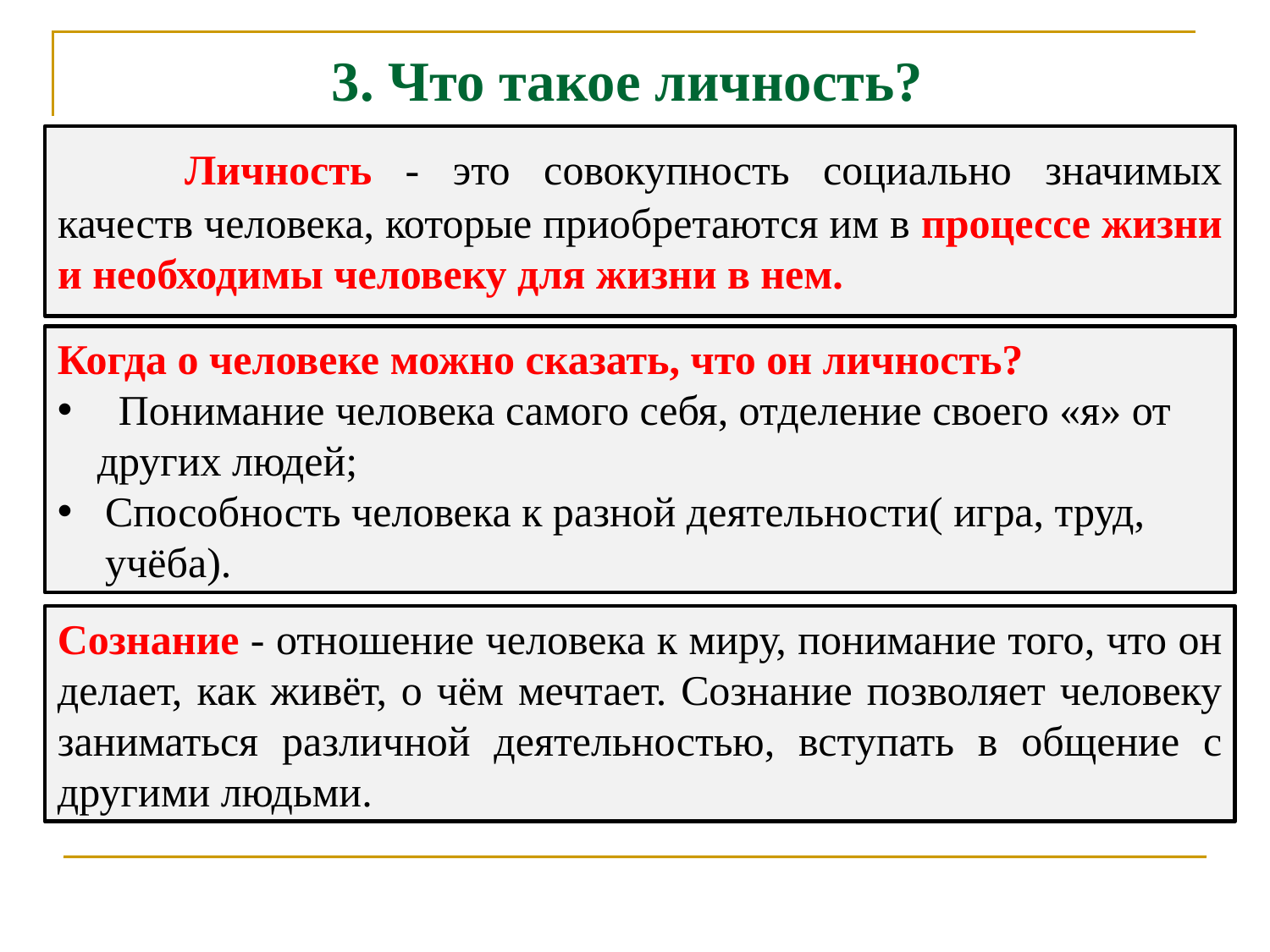

# 3. Что такое личность?
	Личность - это совокупность социально значимых качеств человека, которые приобретаются им в процессе жизни и необходимы человеку для жизни в нем.
Когда о человеке можно сказать, что он личность?
  Понимание человека самого себя, отделение своего «я» от других людей;
Способность человека к разной деятельности( игра, труд, учёба).
Сознание - отношение человека к миру, понимание того, что он делает, как живёт, о чём мечтает. Сознание позволяет человеку заниматься различной деятельностью, вступать в общение с другими людьми.